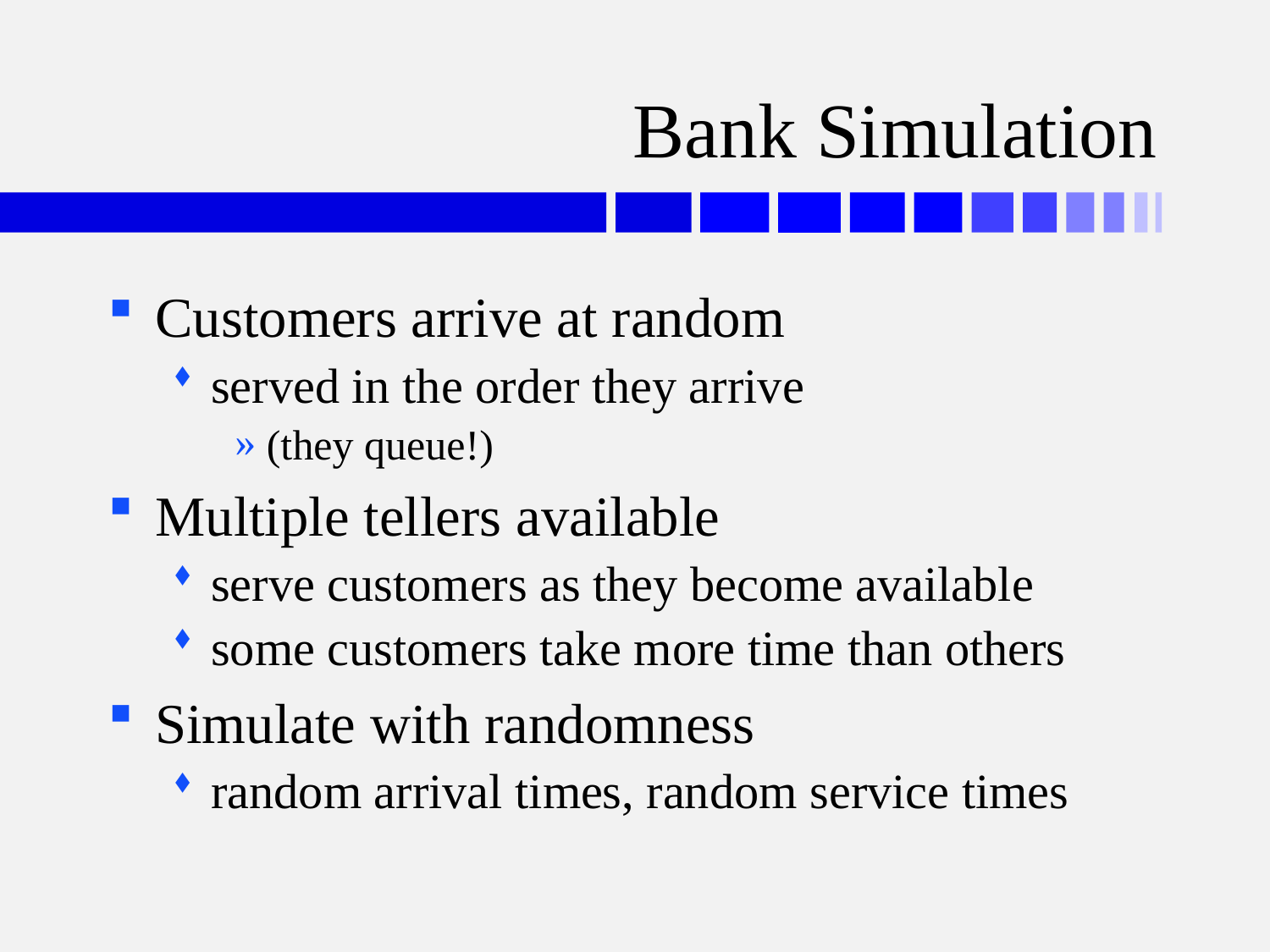

# Bank Simulation
Customers arrive at random
served in the order they arrive
(they queue!)
Multiple tellers available
serve customers as they become available
some customers take more time than others
Simulate with randomness
random arrival times, random service times